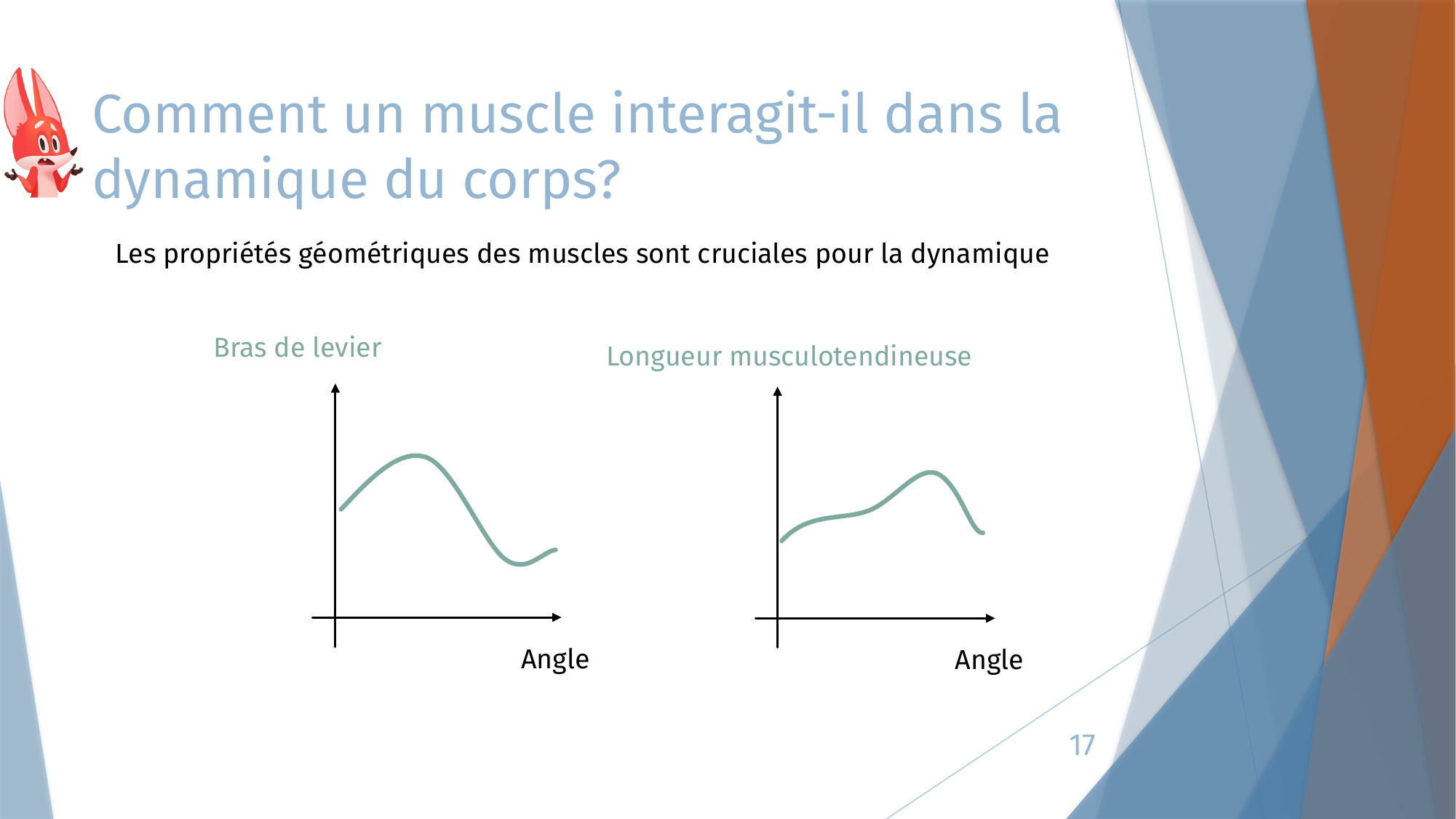

# Comment un muscle interagit-il dans la dynamique du corps?
Les propriétés géométriques des muscles sont cruciales pour la dynamique
Bras de levier

Angle
Longueur musculotendineuse

Angle
17